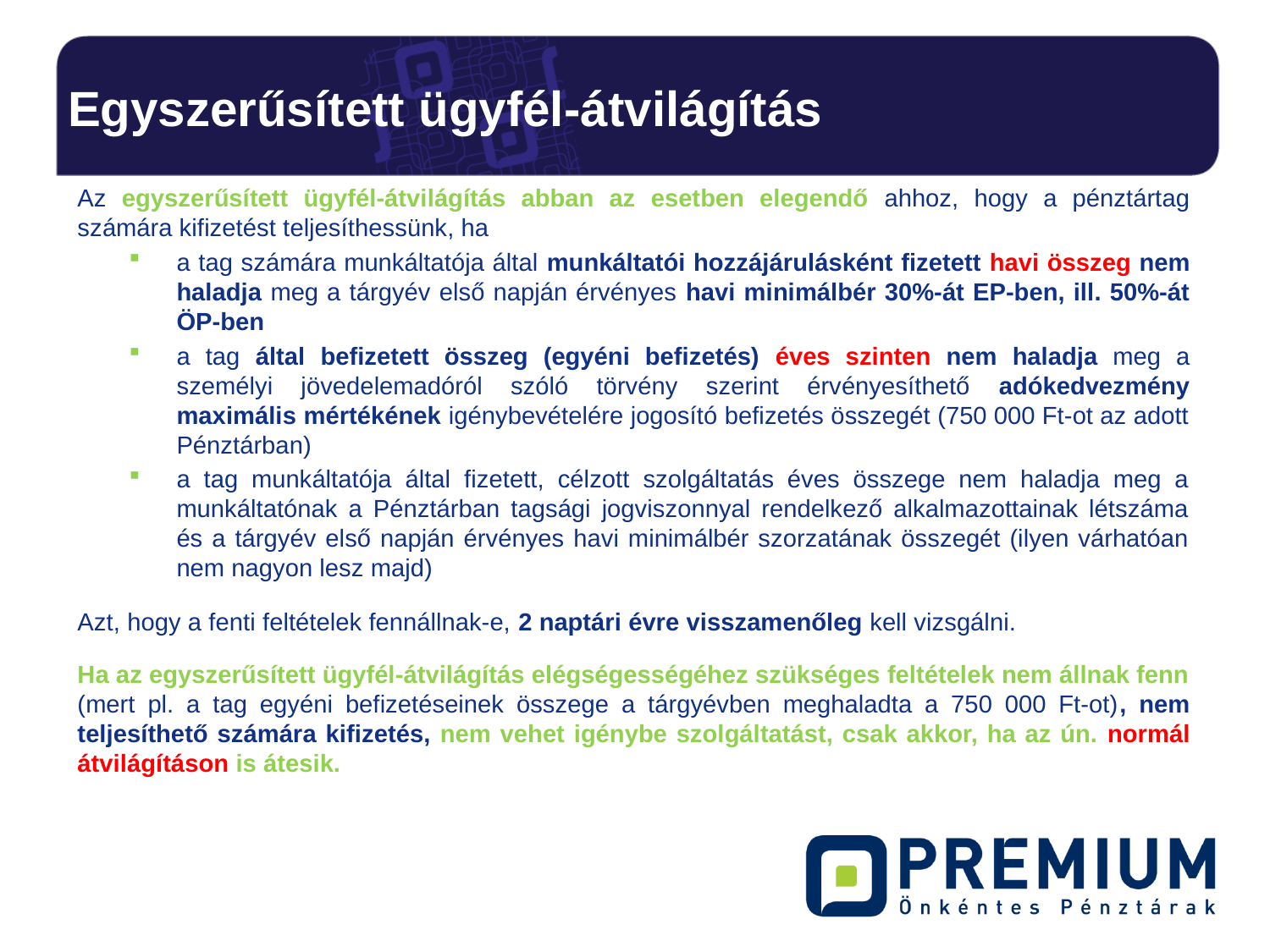

# Egyszerűsített ügyfél-átvilágítás
Az egyszerűsített ügyfél-átvilágítás abban az esetben elegendő ahhoz, hogy a pénztártag számára kifizetést teljesíthessünk, ha
a tag számára munkáltatója által munkáltatói hozzájárulásként fizetett havi összeg nem haladja meg a tárgyév első napján érvényes havi minimálbér 30%-át EP-ben, ill. 50%-át ÖP-ben
a tag által befizetett összeg (egyéni befizetés) éves szinten nem haladja meg a személyi jövedelemadóról szóló törvény szerint érvényesíthető adókedvezmény maximális mértékének igénybevételére jogosító befizetés összegét (750 000 Ft-ot az adott Pénztárban)
a tag munkáltatója által fizetett, célzott szolgáltatás éves összege nem haladja meg a munkáltatónak a Pénztárban tagsági jogviszonnyal rendelkező alkalmazottainak létszáma és a tárgyév első napján érvényes havi minimálbér szorzatának összegét (ilyen várhatóan nem nagyon lesz majd)

Azt, hogy a fenti feltételek fennállnak-e, 2 naptári évre visszamenőleg kell vizsgálni.

Ha az egyszerűsített ügyfél-átvilágítás elégségességéhez szükséges feltételek nem állnak fenn (mert pl. a tag egyéni befizetéseinek összege a tárgyévben meghaladta a 750 000 Ft-ot), nem teljesíthető számára kifizetés, nem vehet igénybe szolgáltatást, csak akkor, ha az ún. normál átvilágításon is átesik.